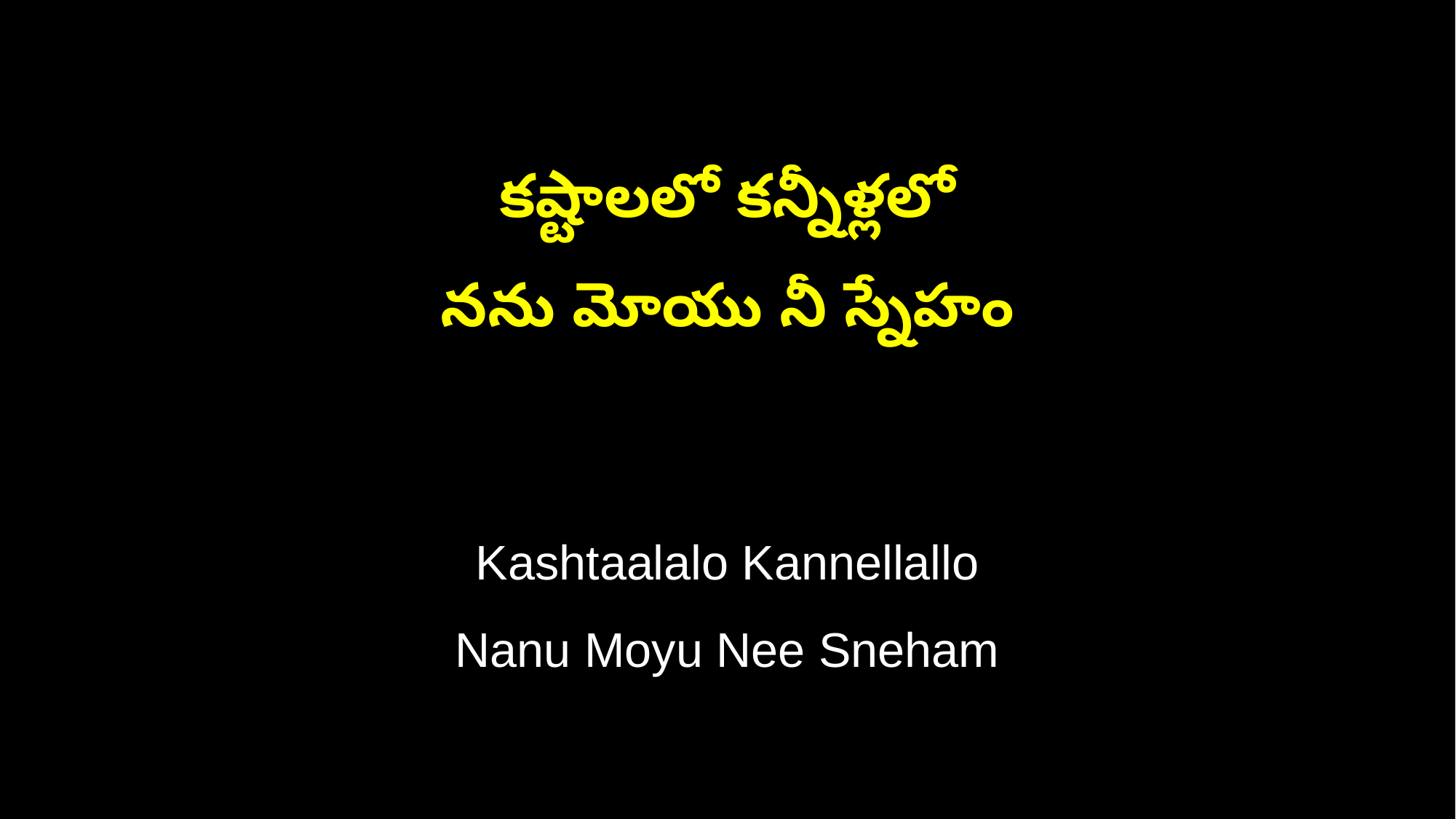

కష్టాలలో కన్నీళ్లలో
నను మోయు నీ స్నేహం
Kashtaalalo Kannellallo
Nanu Moyu Nee Sneham